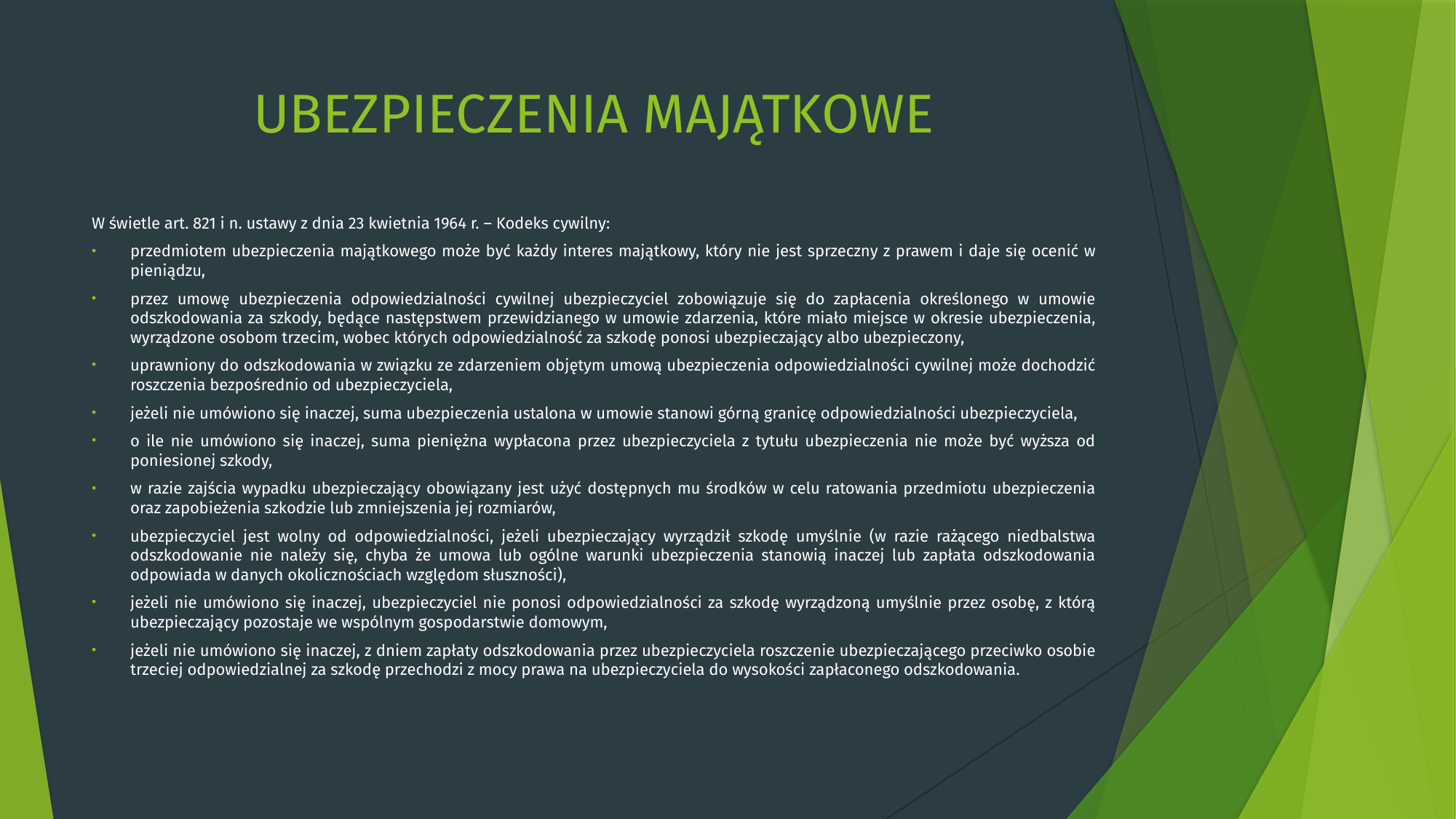

# UBEZPIECZENIA MAJĄTKOWE
W świetle art. 821 i n. ustawy z dnia 23 kwietnia 1964 r. – Kodeks cywilny:
przedmiotem ubezpieczenia majątkowego może być każdy interes majątkowy, który nie jest sprzeczny z prawem i daje się ocenić w pieniądzu,
przez umowę ubezpieczenia odpowiedzialności cywilnej ubezpieczyciel zobowiązuje się do zapłacenia określonego w umowie odszkodowania za szkody, będące następstwem przewidzianego w umowie zdarzenia, które miało miejsce w okresie ubezpieczenia, wyrządzone osobom trzecim, wobec których odpowiedzialność za szkodę ponosi ubezpieczający albo ubezpieczony,
uprawniony do odszkodowania w związku ze zdarzeniem objętym umową ubezpieczenia odpowiedzialności cywilnej może dochodzić roszczenia bezpośrednio od ubezpieczyciela,
jeżeli nie umówiono się inaczej, suma ubezpieczenia ustalona w umowie stanowi górną granicę odpowiedzialności ubezpieczyciela,
o ile nie umówiono się inaczej, suma pieniężna wypłacona przez ubezpieczyciela z tytułu ubezpieczenia nie może być wyższa od poniesionej szkody,
w razie zajścia wypadku ubezpieczający obowiązany jest użyć dostępnych mu środków w celu ratowania przedmiotu ubezpieczenia oraz zapobieżenia szkodzie lub zmniejszenia jej rozmiarów,
ubezpieczyciel jest wolny od odpowiedzialności, jeżeli ubezpieczający wyrządził szkodę umyślnie (w razie rażącego niedbalstwa odszkodowanie nie należy się, chyba że umowa lub ogólne warunki ubezpieczenia stanowią inaczej lub zapłata odszkodowania odpowiada w danych okolicznościach względom słuszności),
jeżeli nie umówiono się inaczej, ubezpieczyciel nie ponosi odpowiedzialności za szkodę wyrządzoną umyślnie przez osobę, z którą ubezpieczający pozostaje we wspólnym gospodarstwie domowym,
jeżeli nie umówiono się inaczej, z dniem zapłaty odszkodowania przez ubezpieczyciela roszczenie ubezpieczającego przeciwko osobie trzeciej odpowiedzialnej za szkodę przechodzi z mocy prawa na ubezpieczyciela do wysokości zapłaconego odszkodowania.